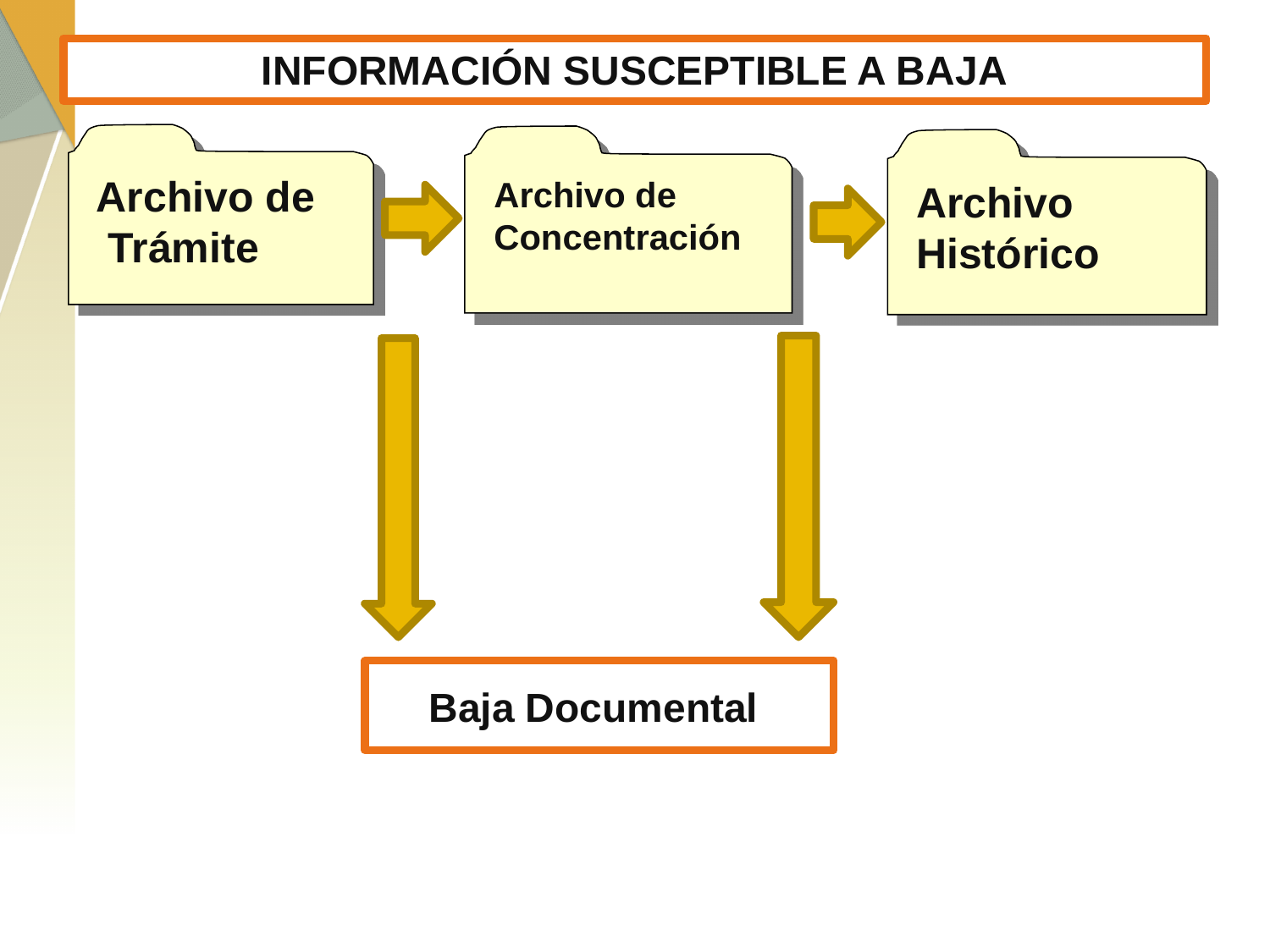

# INFORMACIÓN SUSCEPTIBLE A BAJA
Archivo de
 Trámite
Archivo de Concentración
Archivo Histórico

Baja Documental